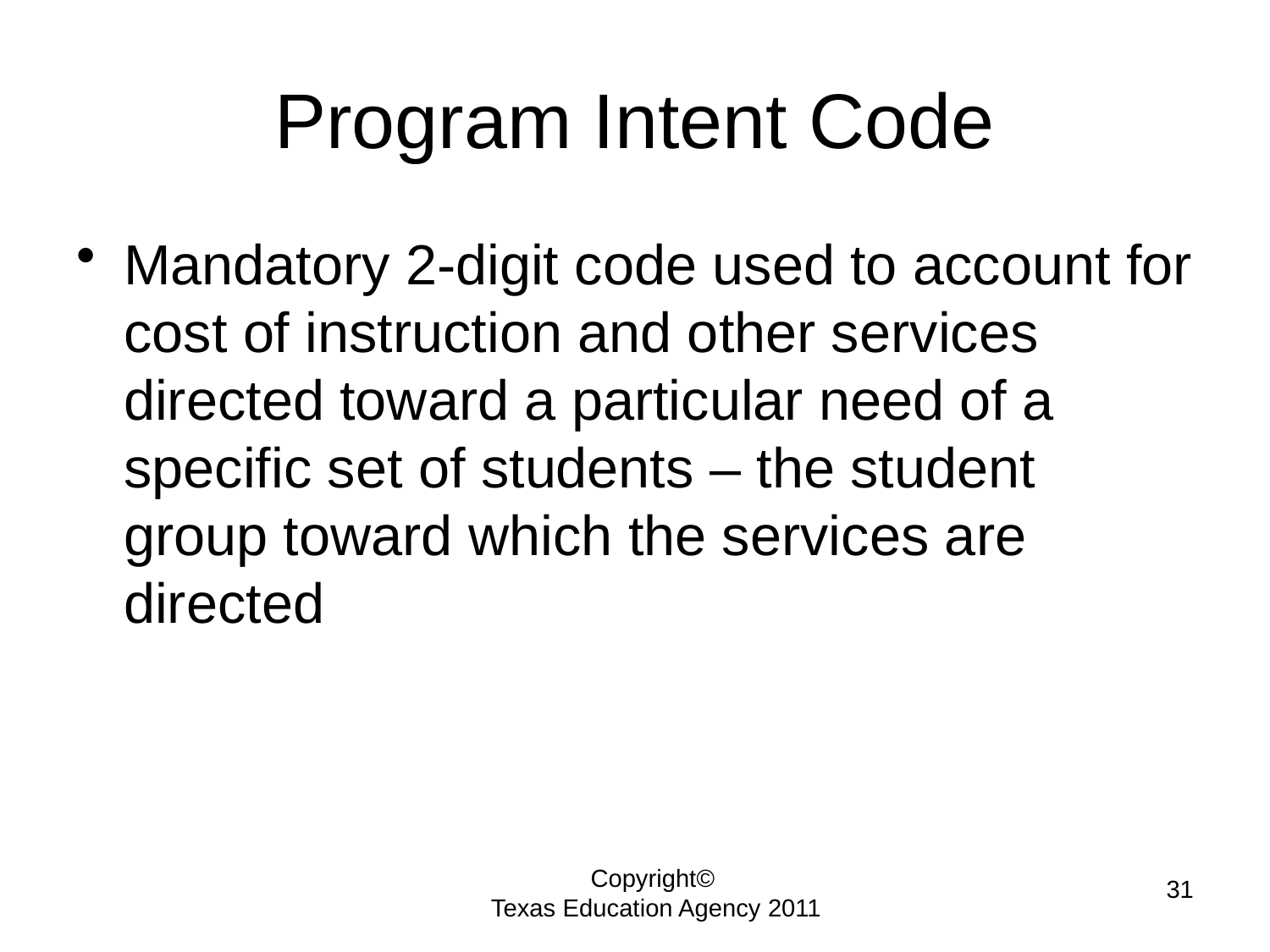

# Program Intent Code
Mandatory 2-digit code used to account for cost of instruction and other services directed toward a particular need of a specific set of students – the student group toward which the services are directed

31